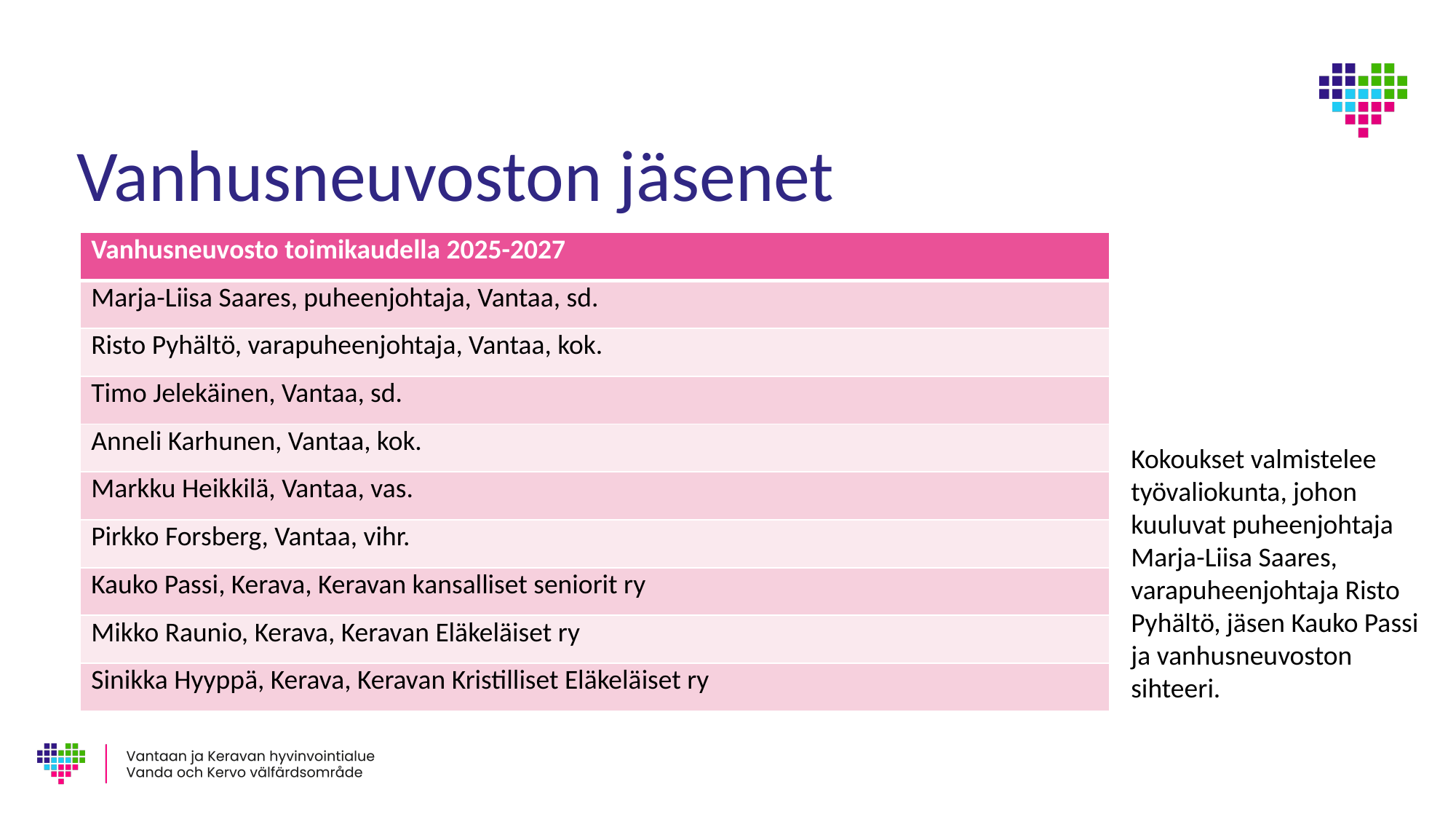

# Vanhusneuvoston jäsenet
| Vanhusneuvosto toimikaudella 2025-2027 |
| --- |
| Marja-Liisa Saares, puheenjohtaja, Vantaa, sd. |
| Risto Pyhältö, varapuheenjohtaja, Vantaa, kok. |
| Timo Jelekäinen, Vantaa, sd. |
| Anneli Karhunen, Vantaa, kok. |
| Markku Heikkilä, Vantaa, vas. |
| Pirkko Forsberg, Vantaa, vihr. |
| Kauko Passi, Kerava, Keravan kansalliset seniorit ry |
| Mikko Raunio, Kerava, Keravan Eläkeläiset ry |
| Sinikka Hyyppä, Kerava, Keravan Kristilliset Eläkeläiset ry |
Kokoukset valmistelee työvaliokunta, johon kuuluvat puheenjohtaja Marja-Liisa Saares, varapuheenjohtaja Risto Pyhältö, jäsen Kauko Passi ja vanhusneuvoston sihteeri.